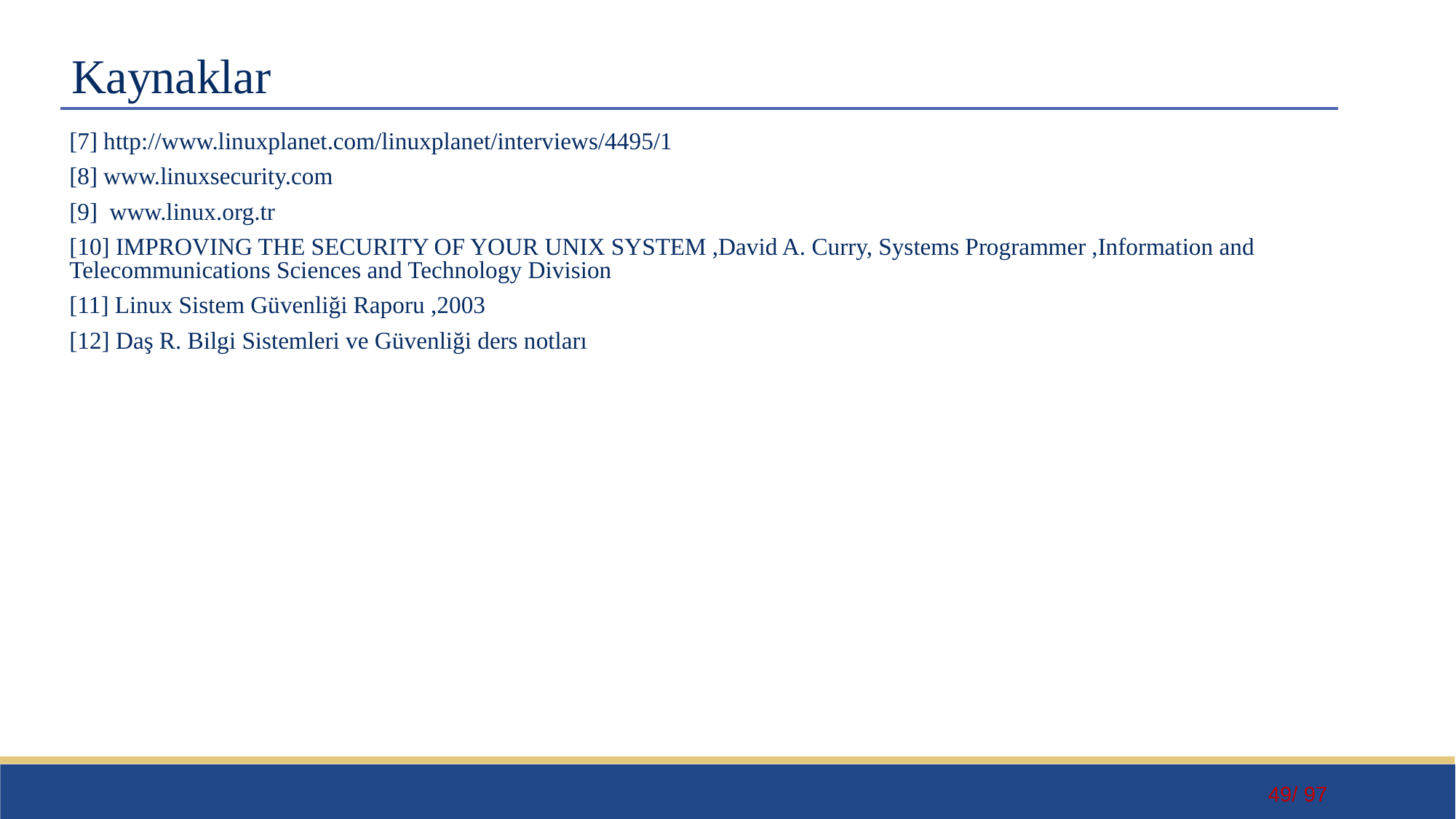

# Kaynaklar
[7] http://www.linuxplanet.com/linuxplanet/interviews/4495/1
[8] www.linuxsecurity.com
[9]  www.linux.org.tr
[10] IMPROVING THE SECURITY OF YOUR UNIX SYSTEM ,David A. Curry, Systems Programmer ,Information and Telecommunications Sciences and Technology Division
[11] Linux Sistem Güvenliği Raporu ,2003
[12] Daş R. Bilgi Sistemleri ve Güvenliği ders notları

49/ 97